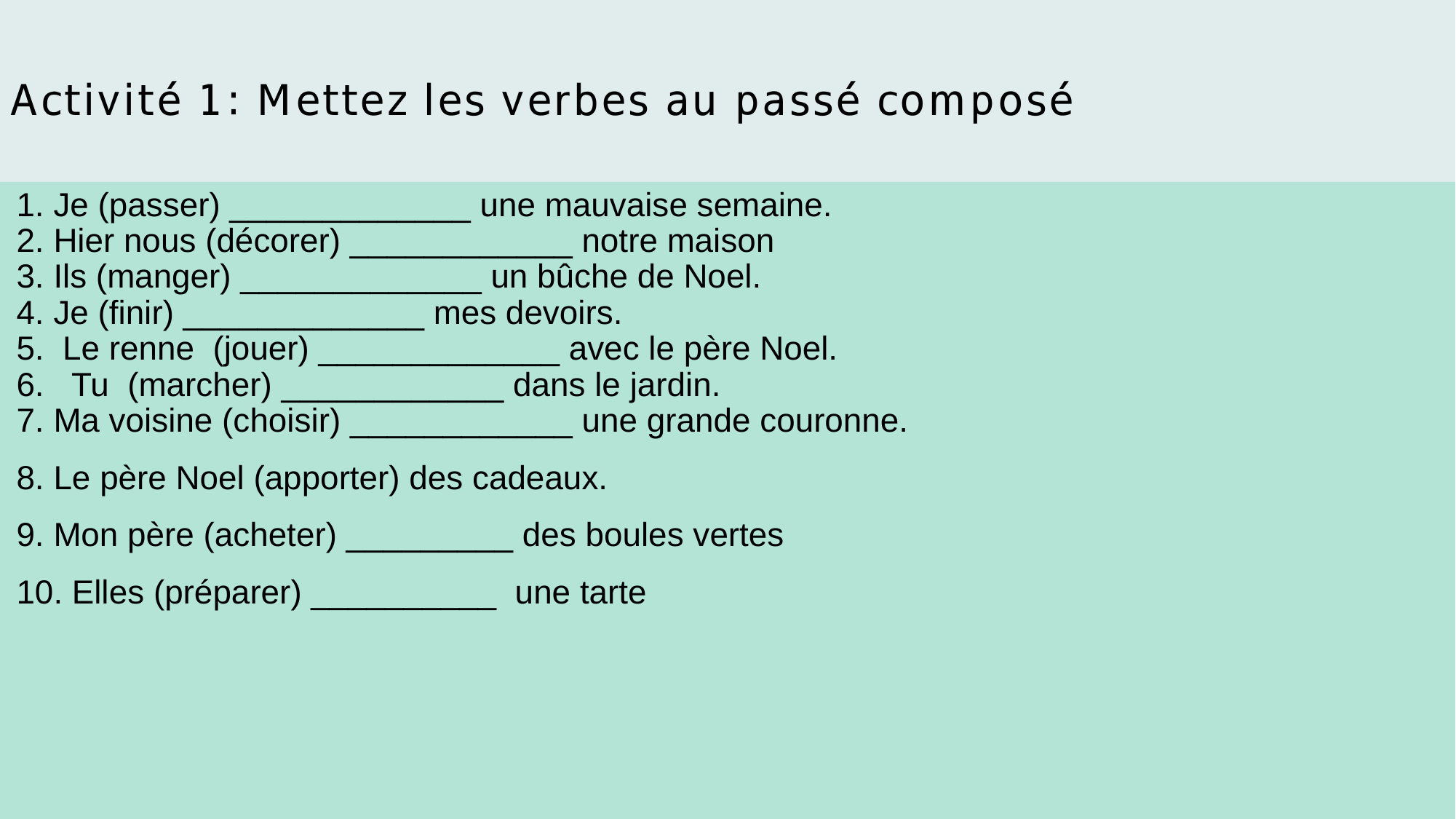

# Activité 1: Mettez les verbes au passé composé
1. Je (passer) _____________ une mauvaise semaine.
2. Hier nous (décorer) ____________ notre maison
3. Ils (manger) _____________ un bûche de Noel.
4. Je (finir) _____________ mes devoirs.
5.  Le renne  (jouer) _____________ avec le père Noel.
6.   Tu  (marcher) ____________ dans le jardin.
7. Ma voisine (choisir) ____________ une grande couronne.
8. Le père Noel (apporter) des cadeaux.
9. Mon père (acheter) _________ des boules vertes
10. Elles (préparer) __________  une tarte
ΠΡΟΤΥΠΟ ΓΕΛ ΒΑΡΒΑΚΕΙΟΥ ΣΧΟΛΗΣ ΔΙΔΑΣΚΟΥΣΑ: ΜΑΡΙΑ ΒΛΑΧΟΥ